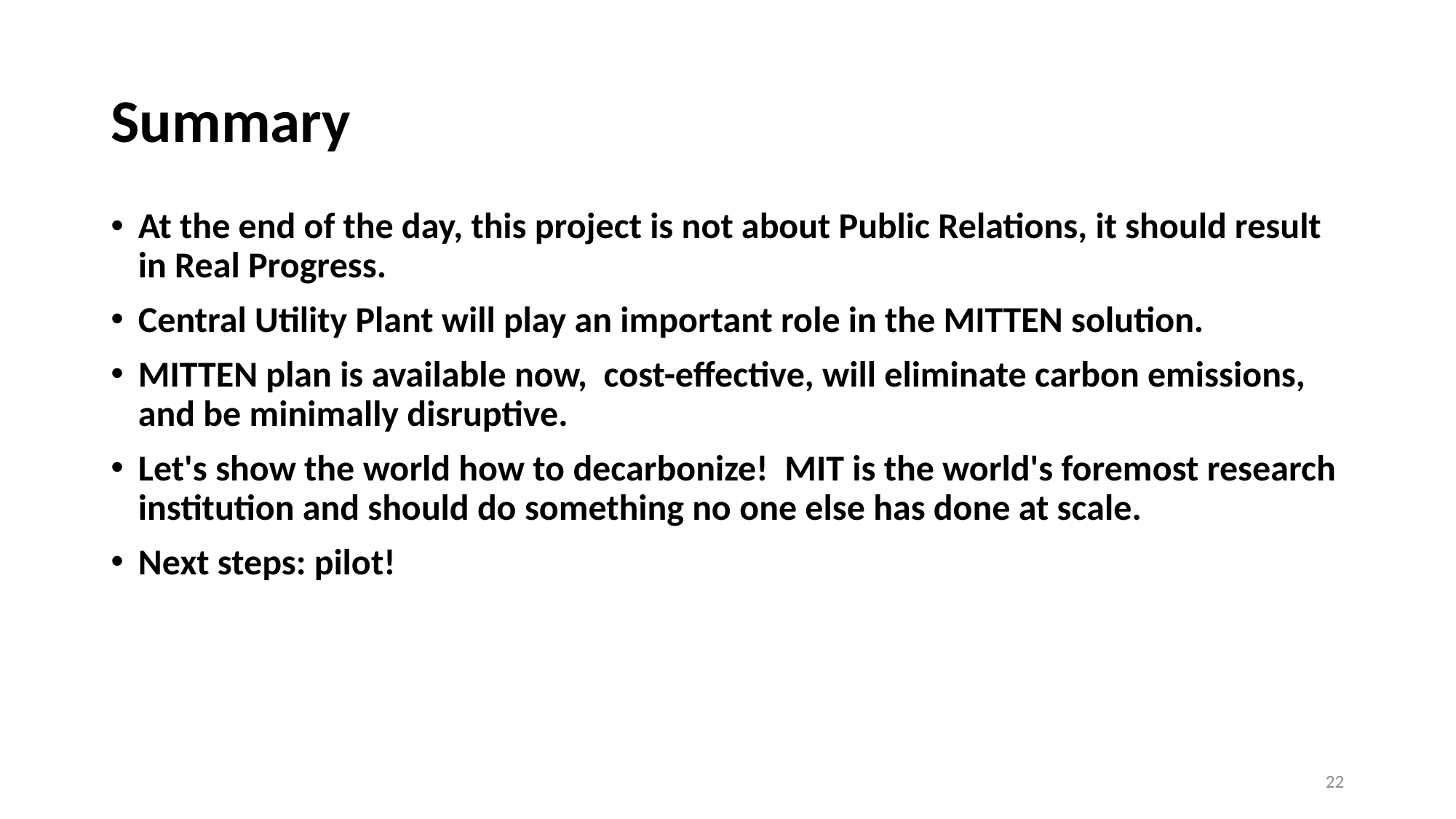

# Summary
At the end of the day, this project is not about Public Relations, it should result in Real Progress.
Central Utility Plant will play an important role in the MITTEN solution.
MITTEN plan is available now,  cost-effective, will eliminate carbon emissions, and be minimally disruptive.
Let's show the world how to decarbonize!  MIT is the world's foremost research institution and should do something no one else has done at scale.
Next steps: pilot!

22